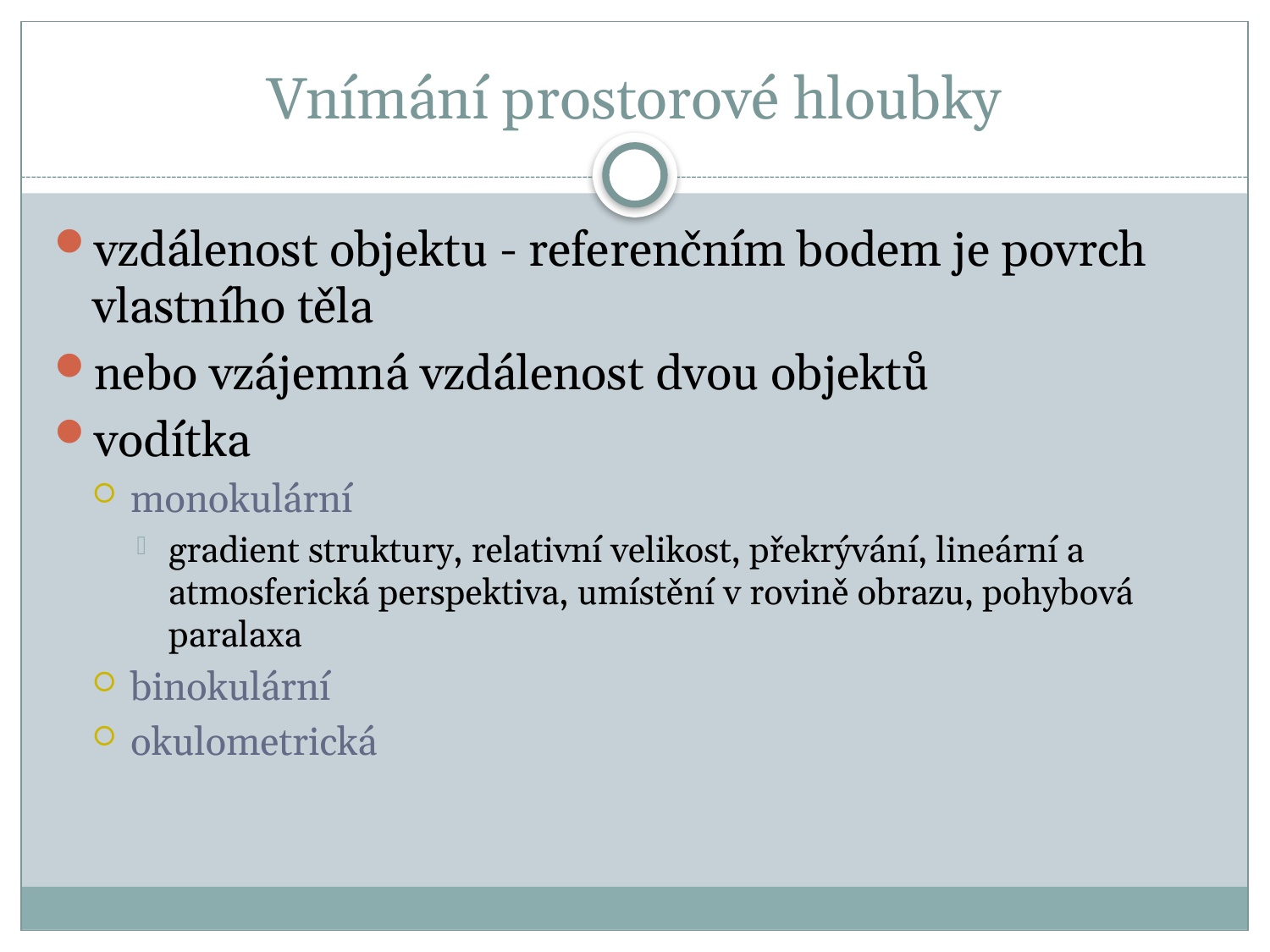

# Vnímání prostorové hloubky
vzdálenost objektu - referenčním bodem je povrch vlastního těla
nebo vzájemná vzdálenost dvou objektů
vodítka
monokulární
gradient struktury, relativní velikost, překrývání, lineární a atmosferická perspektiva, umístění v rovině obrazu, pohybová paralaxa
binokulární
okulometrická